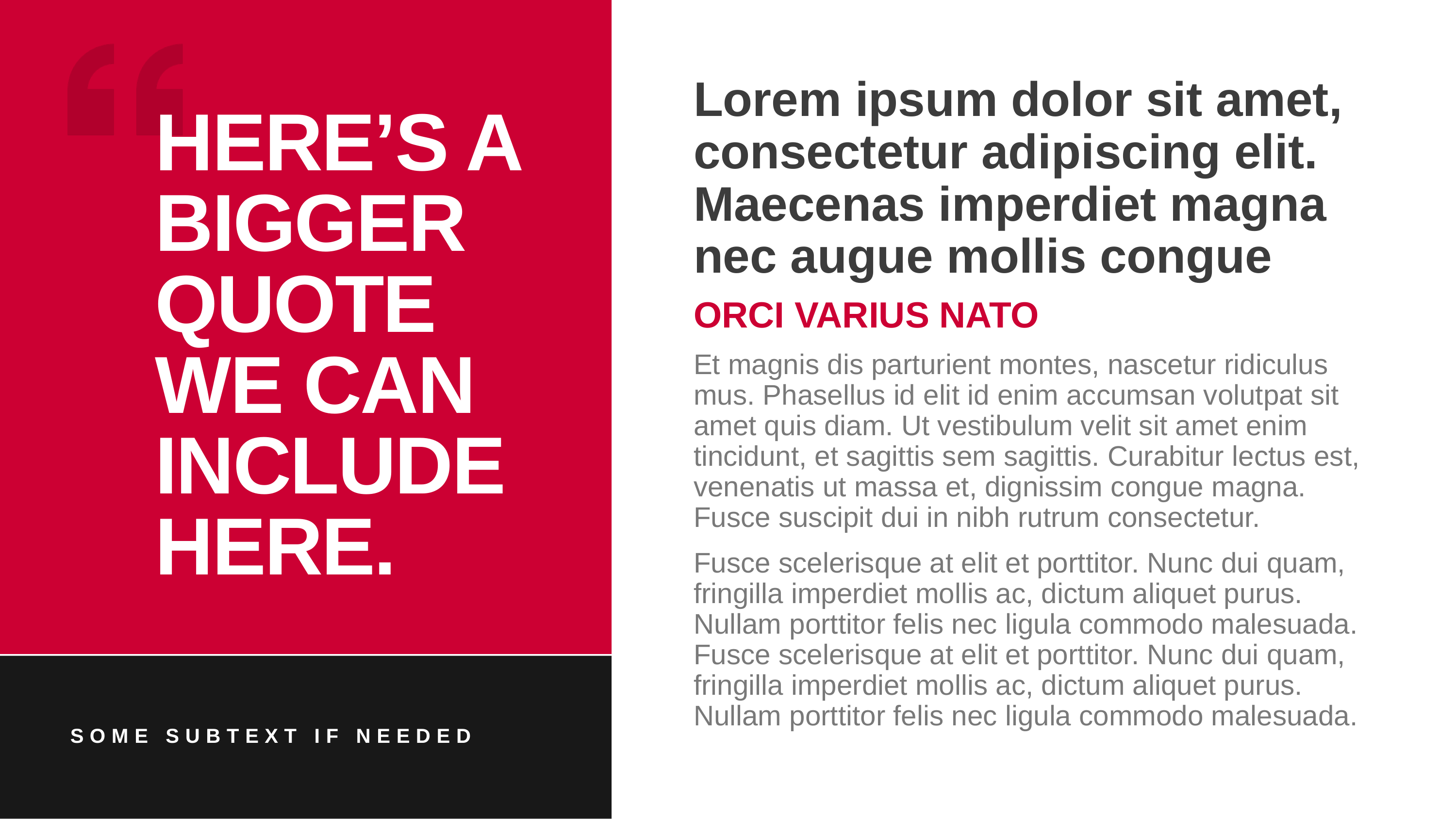

Lorem ipsum dolor sit amet, consectetur adipiscing elit. Maecenas imperdiet magna nec augue mollis congue
ORCI VARIUS NATO
Et magnis dis parturient montes, nascetur ridiculus mus. Phasellus id elit id enim accumsan volutpat sit amet quis diam. Ut vestibulum velit sit amet enim tincidunt, et sagittis sem sagittis. Curabitur lectus est, venenatis ut massa et, dignissim congue magna. Fusce suscipit dui in nibh rutrum consectetur.
Fusce scelerisque at elit et porttitor. Nunc dui quam, fringilla imperdiet mollis ac, dictum aliquet purus. Nullam porttitor felis nec ligula commodo malesuada. Fusce scelerisque at elit et porttitor. Nunc dui quam, fringilla imperdiet mollis ac, dictum aliquet purus. Nullam porttitor felis nec ligula commodo malesuada.

# HERE’S A BIGGER QUOTE WE CAN INCLUDE HERE.
SOME SUBTEXT IF NEEDED